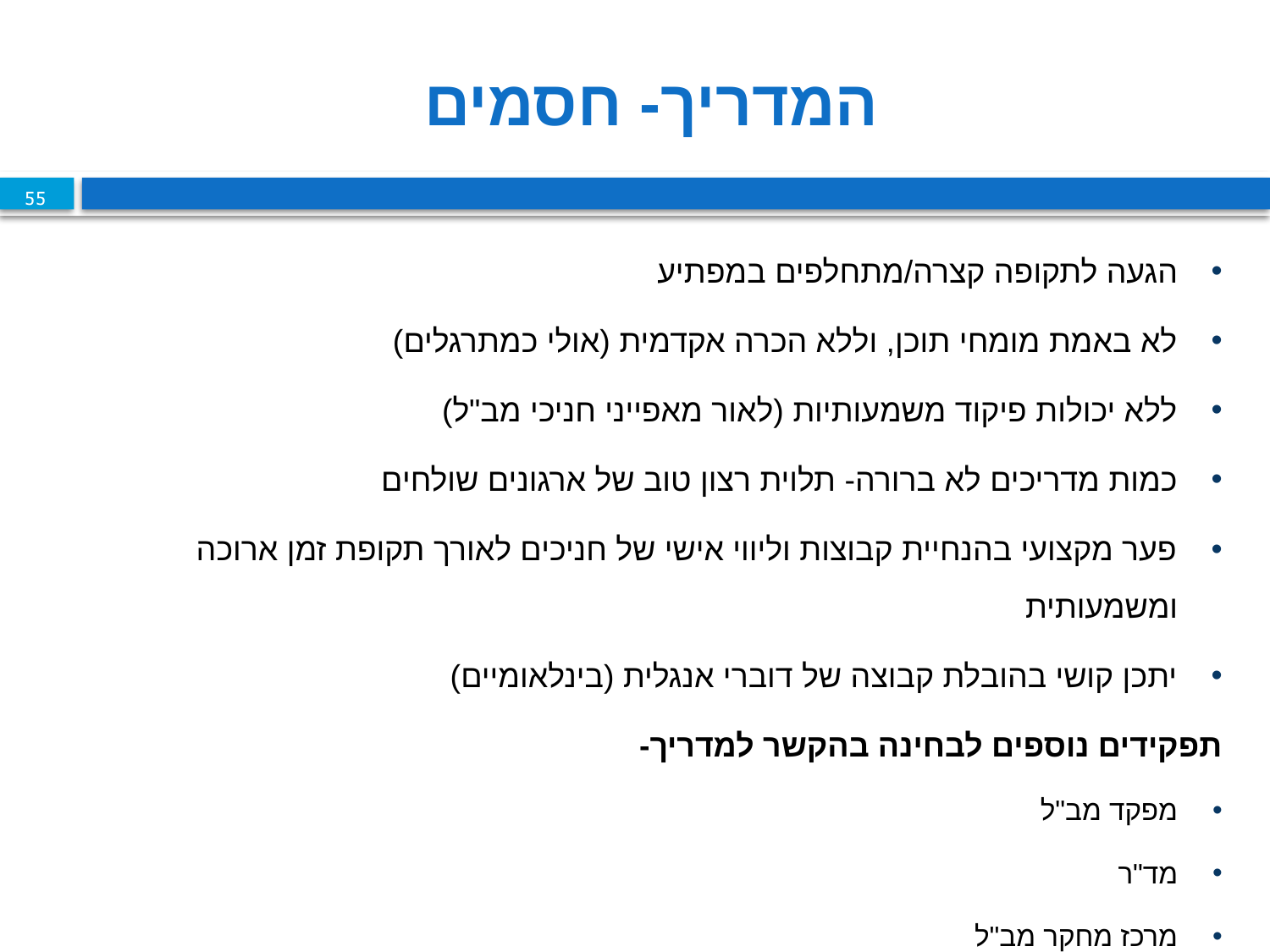

# המדריך- חסמים
55
הגעה לתקופה קצרה/מתחלפים במפתיע
לא באמת מומחי תוכן, וללא הכרה אקדמית (אולי כמתרגלים)
ללא יכולות פיקוד משמעותיות (לאור מאפייני חניכי מב"ל)
כמות מדריכים לא ברורה- תלוית רצון טוב של ארגונים שולחים
פער מקצועי בהנחיית קבוצות וליווי אישי של חניכים לאורך תקופת זמן ארוכה ומשמעותית
יתכן קושי בהובלת קבוצה של דוברי אנגלית (בינלאומיים)
תפקידים נוספים לבחינה בהקשר למדריך-
מפקד מב"ל
מד"ר
מרכז מחקר מב"ל